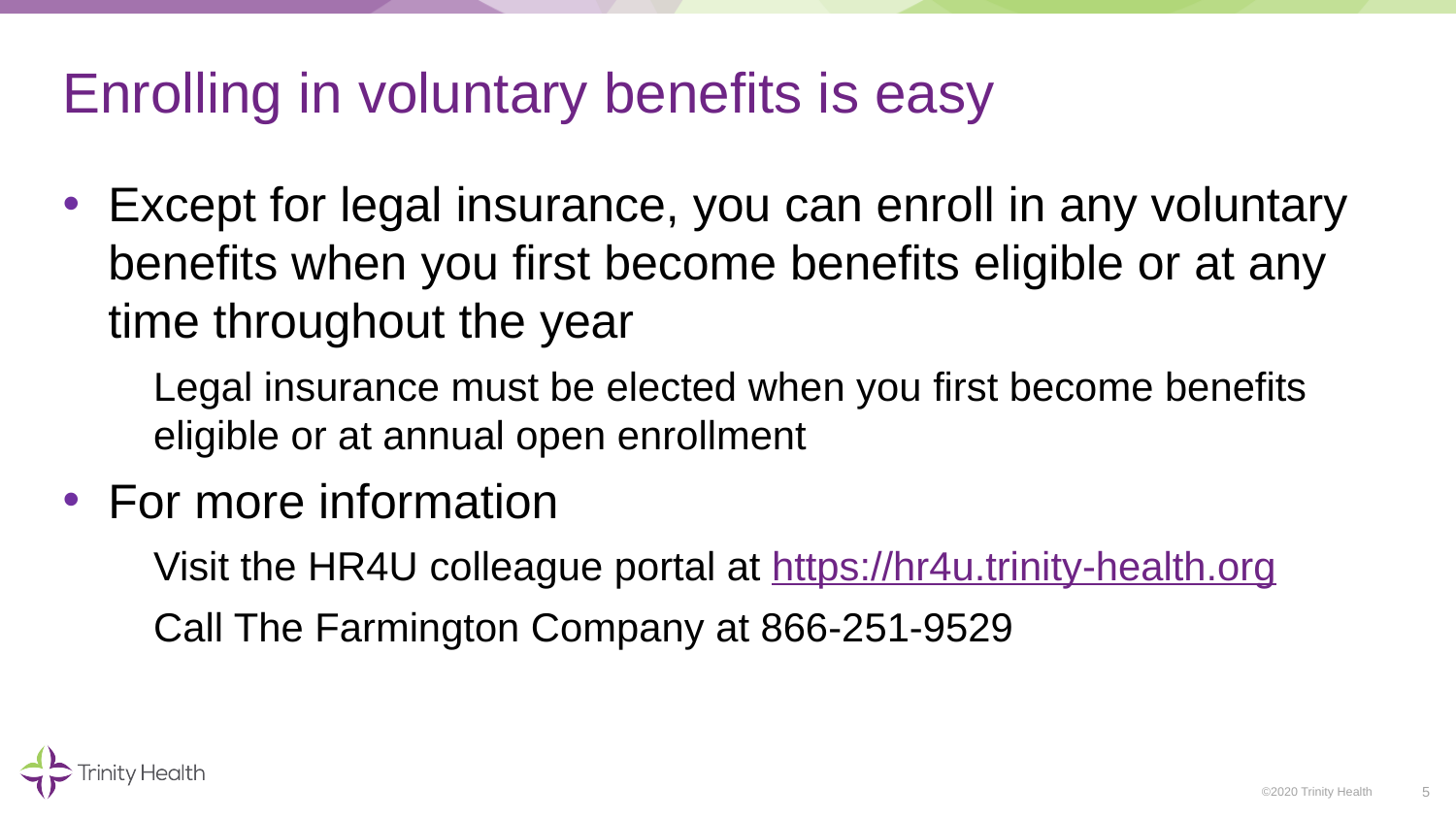

# Enrolling in voluntary benefits is easy
Except for legal insurance, you can enroll in any voluntary benefits when you first become benefits eligible or at any time throughout the year
Legal insurance must be elected when you first become benefits eligible or at annual open enrollment
For more information
Visit the HR4U colleague portal at https://hr4u.trinity-health.org
Call The Farmington Company at 866-251-9529

5
©2020 Trinity Health